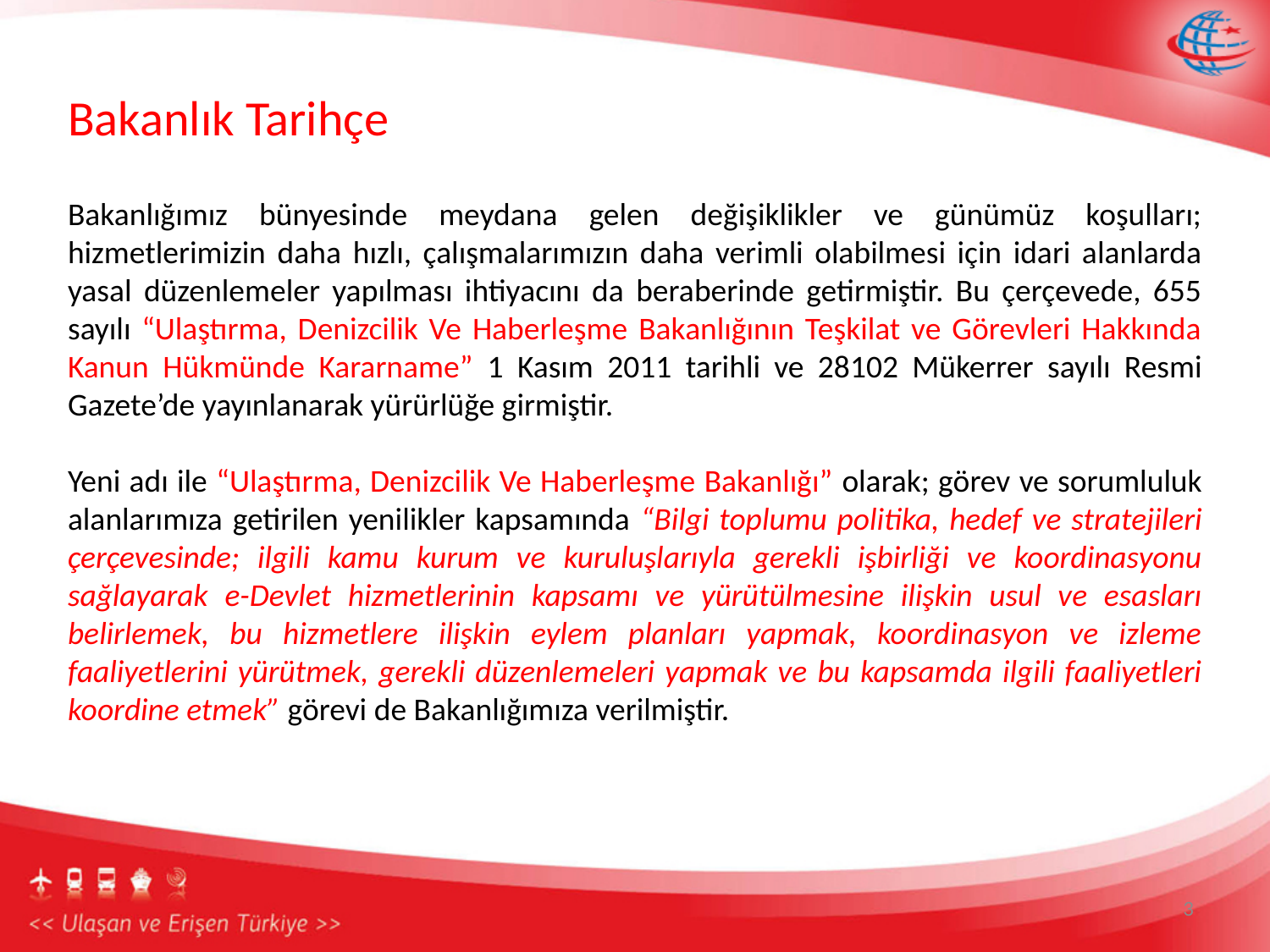

# Bakanlık Tarihçe
Bakanlığımız bünyesinde meydana gelen değişiklikler ve günümüz koşulları; hizmetlerimizin daha hızlı, çalışmalarımızın daha verimli olabilmesi için idari alanlarda yasal düzenlemeler yapılması ihtiyacını da beraberinde getirmiştir. Bu çerçevede, 655 sayılı “Ulaştırma, Denizcilik Ve Haberleşme Bakanlığının Teşkilat ve Görevleri Hakkında Kanun Hükmünde Kararname” 1 Kasım 2011 tarihli ve 28102 Mükerrer sayılı Resmi Gazete’de yayınlanarak yürürlüğe girmiştir.

Yeni adı ile “Ulaştırma, Denizcilik Ve Haberleşme Bakanlığı” olarak; görev ve sorumluluk alanlarımıza getirilen yenilikler kapsamında “Bilgi toplumu politika, hedef ve stratejileri çerçevesinde; ilgili kamu kurum ve kuruluşlarıyla gerekli işbirliği ve koordinasyonu sağlayarak e-Devlet hizmetlerinin kapsamı ve yürütülmesine ilişkin usul ve esasları belirlemek, bu hizmetlere ilişkin eylem planları yapmak, koordinasyon ve izleme faaliyetlerini yürütmek, gerekli düzenlemeleri yapmak ve bu kapsamda ilgili faaliyetleri koordine etmek” görevi de Bakanlığımıza verilmiştir.
3